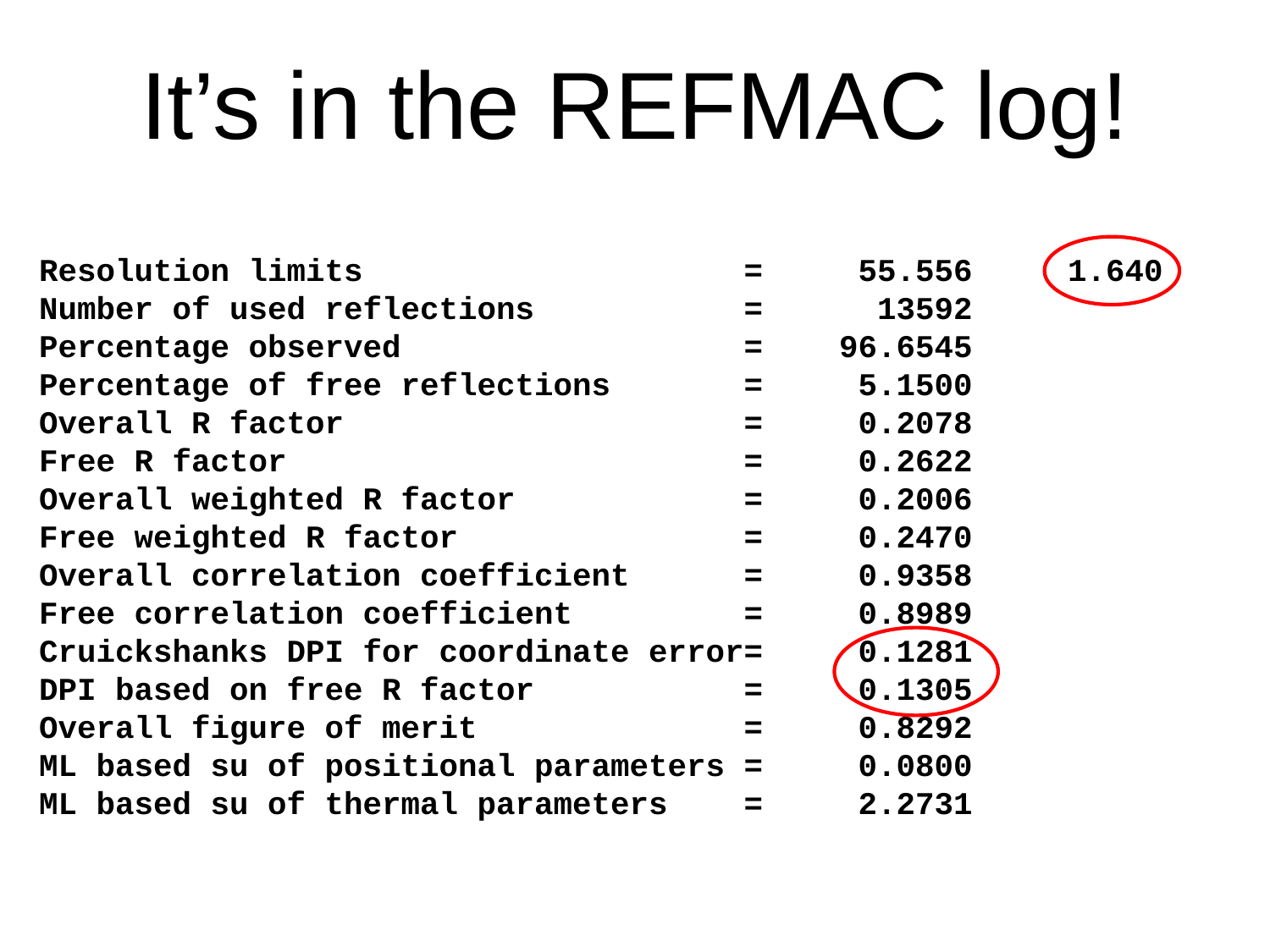

It’s in the REFMAC log!

Resolution limits                    =     55.556     1.640
Number of used reflections           =      13592
Percentage observed                  =    96.6545
Percentage of free reflections       =     5.1500
Overall R factor                     =     0.2078
Free R factor                        =     0.2622
Overall weighted R factor            =     0.2006
Free weighted R factor               =     0.2470
Overall correlation coefficient      =     0.9358
Free correlation coefficient         =     0.8989
Cruickshanks DPI for coordinate error=     0.1281
DPI based on free R factor           =     0.1305
Overall figure of merit              =     0.8292
ML based su of positional parameters =     0.0800
ML based su of thermal parameters    =     2.2731